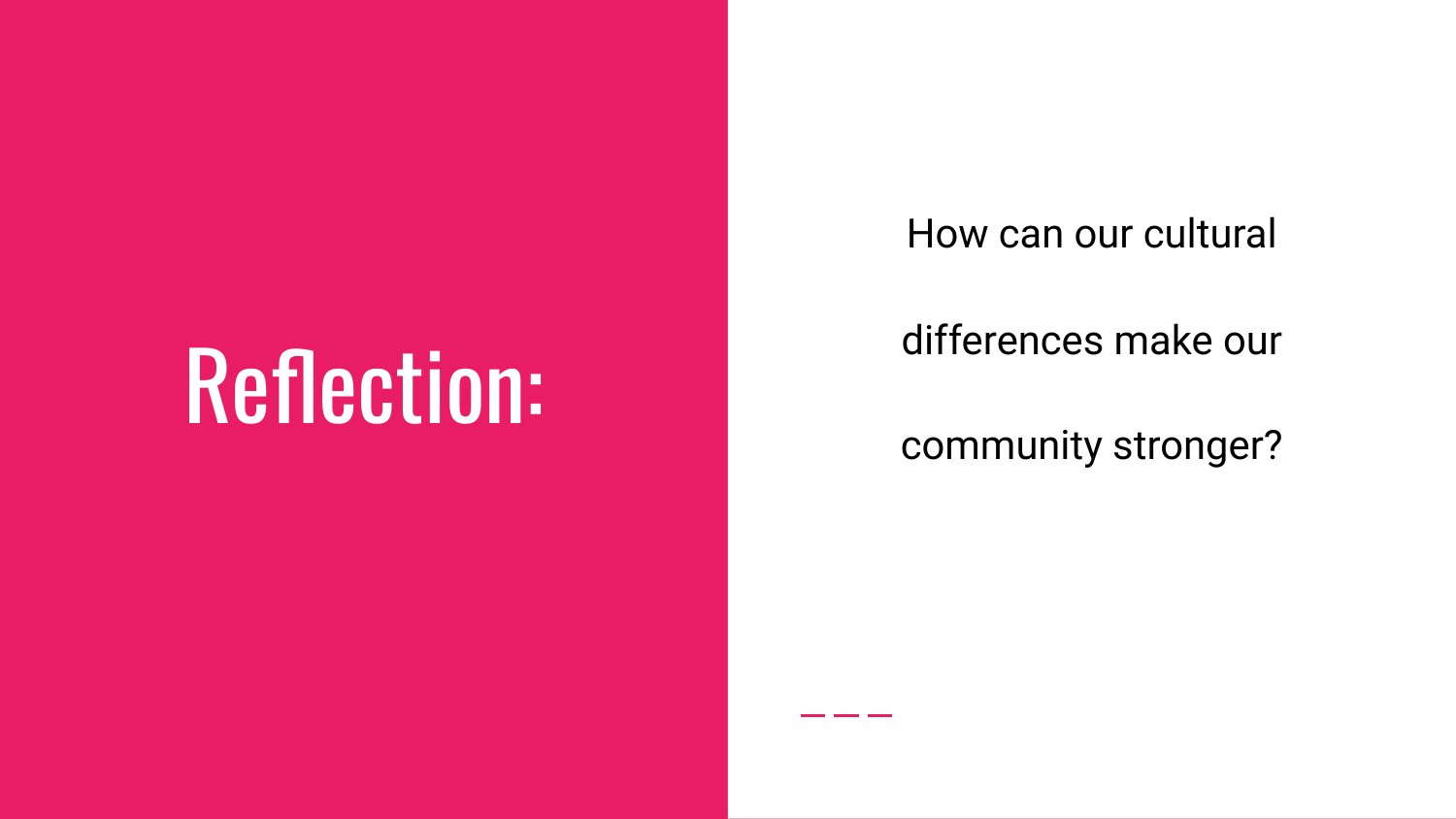

How can our cultural differences make our community stronger?

# Reflection: